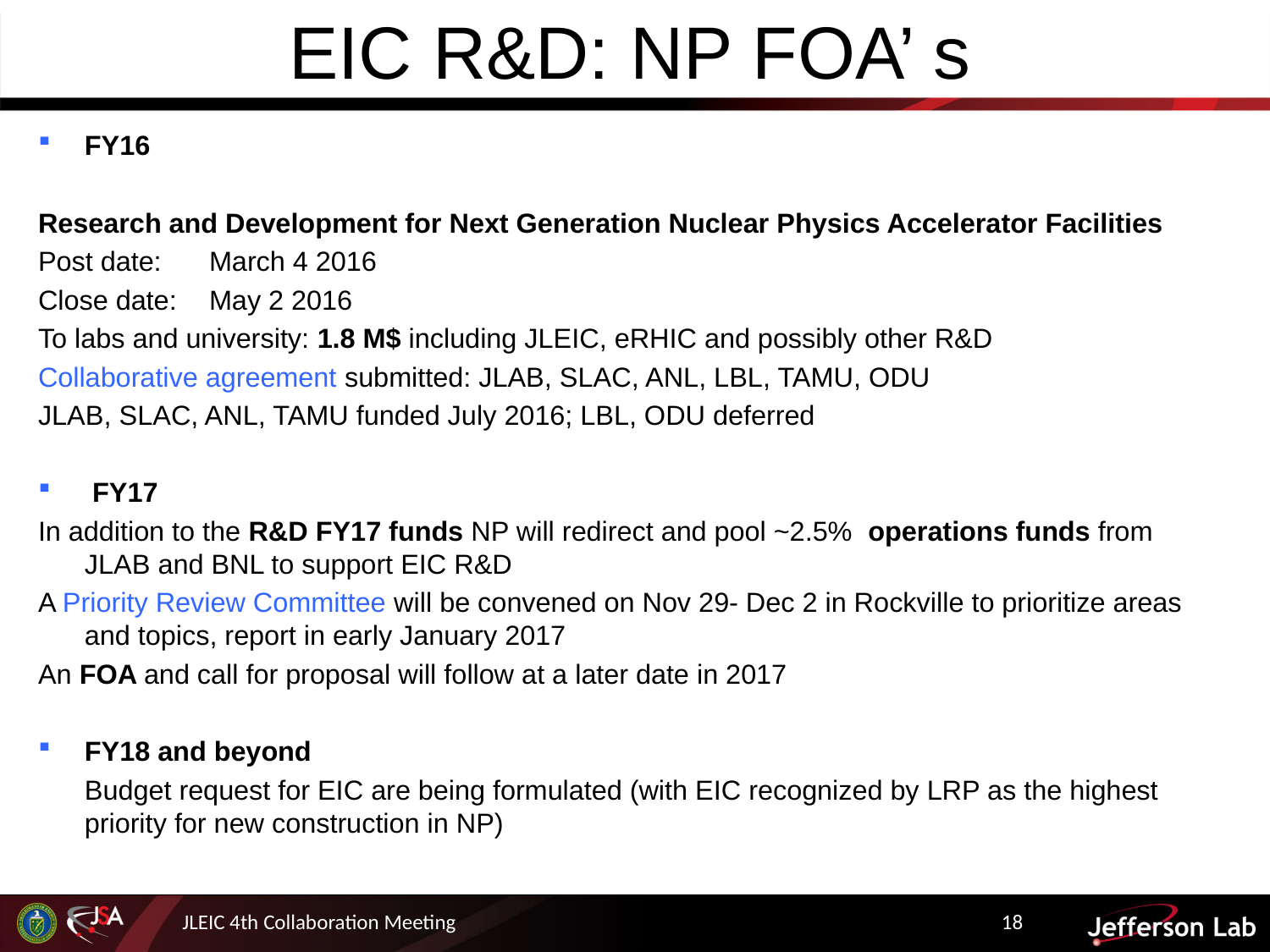

# EIC R&D: NP FOA’ s
FY16

Research and Development for Next Generation Nuclear Physics Accelerator Facilities
Post date: 	March 4 2016
Close date:	May 2 2016
To labs and university: 1.8 M$ including JLEIC, eRHIC and possibly other R&D
Collaborative agreement submitted: JLAB, SLAC, ANL, LBL, TAMU, ODU
JLAB, SLAC, ANL, TAMU funded July 2016; LBL, ODU deferred

 FY17
In addition to the R&D FY17 funds NP will redirect and pool ~2.5%  operations funds from JLAB and BNL to support EIC R&D
A Priority Review Committee will be convened on Nov 29- Dec 2 in Rockville to prioritize areas and topics, report in early January 2017
An FOA and call for proposal will follow at a later date in 2017

FY18 and beyond
	Budget request for EIC are being formulated (with EIC recognized by LRP as the highest priority for new construction in NP)

JLEIC 4th Collaboration Meeting
18